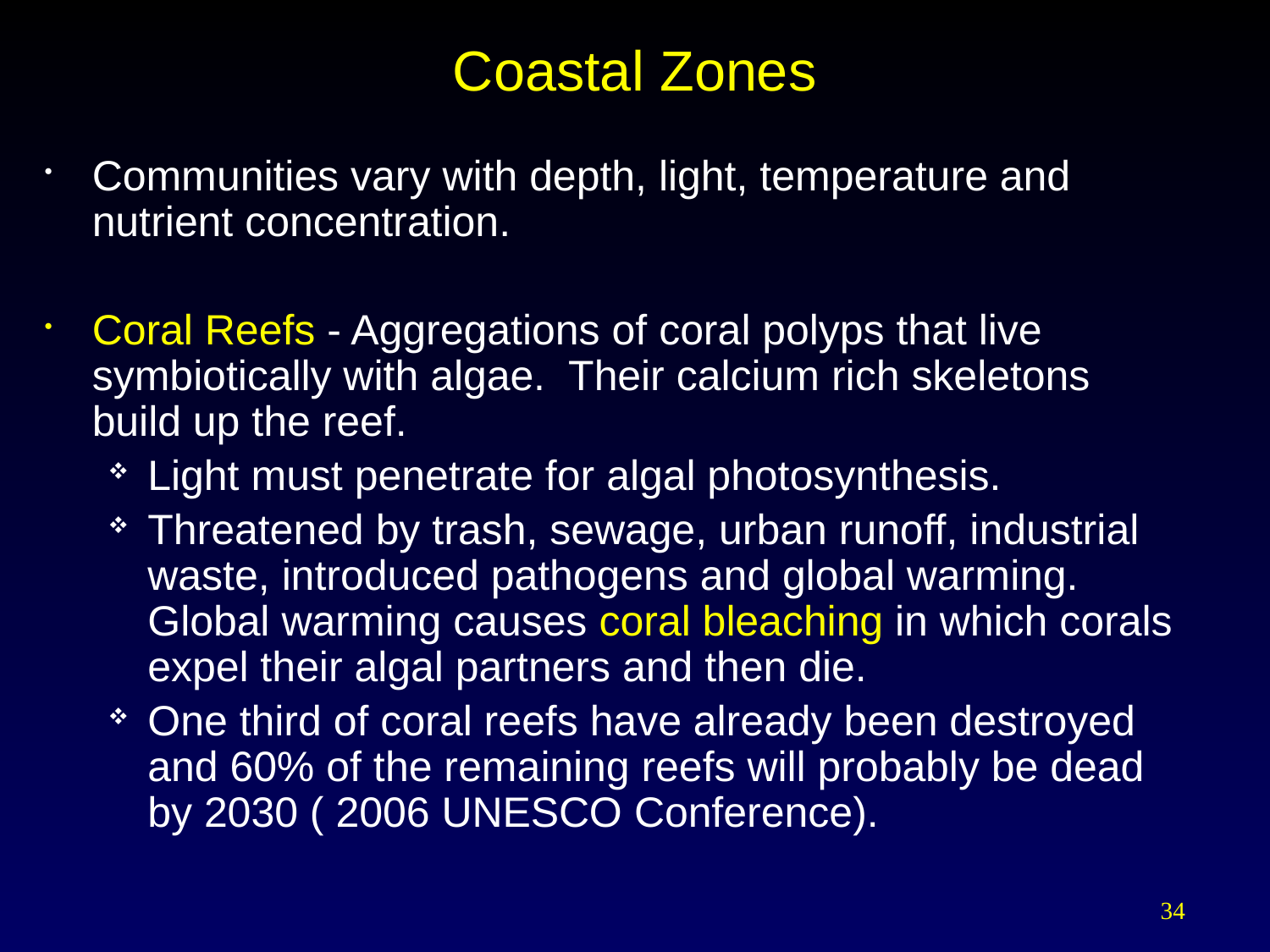

# Coastal Zones
Communities vary with depth, light, temperature and nutrient concentration.

Coral Reefs - Aggregations of coral polyps that live symbiotically with algae.  Their calcium rich skeletons build up the reef.
Light must penetrate for algal photosynthesis.
Threatened by trash, sewage, urban runoff, industrial waste, introduced pathogens and global warming.  Global warming causes coral bleaching in which corals expel their algal partners and then die.
One third of coral reefs have already been destroyed and 60% of the remaining reefs will probably be dead by 2030 ( 2006 UNESCO Conference).